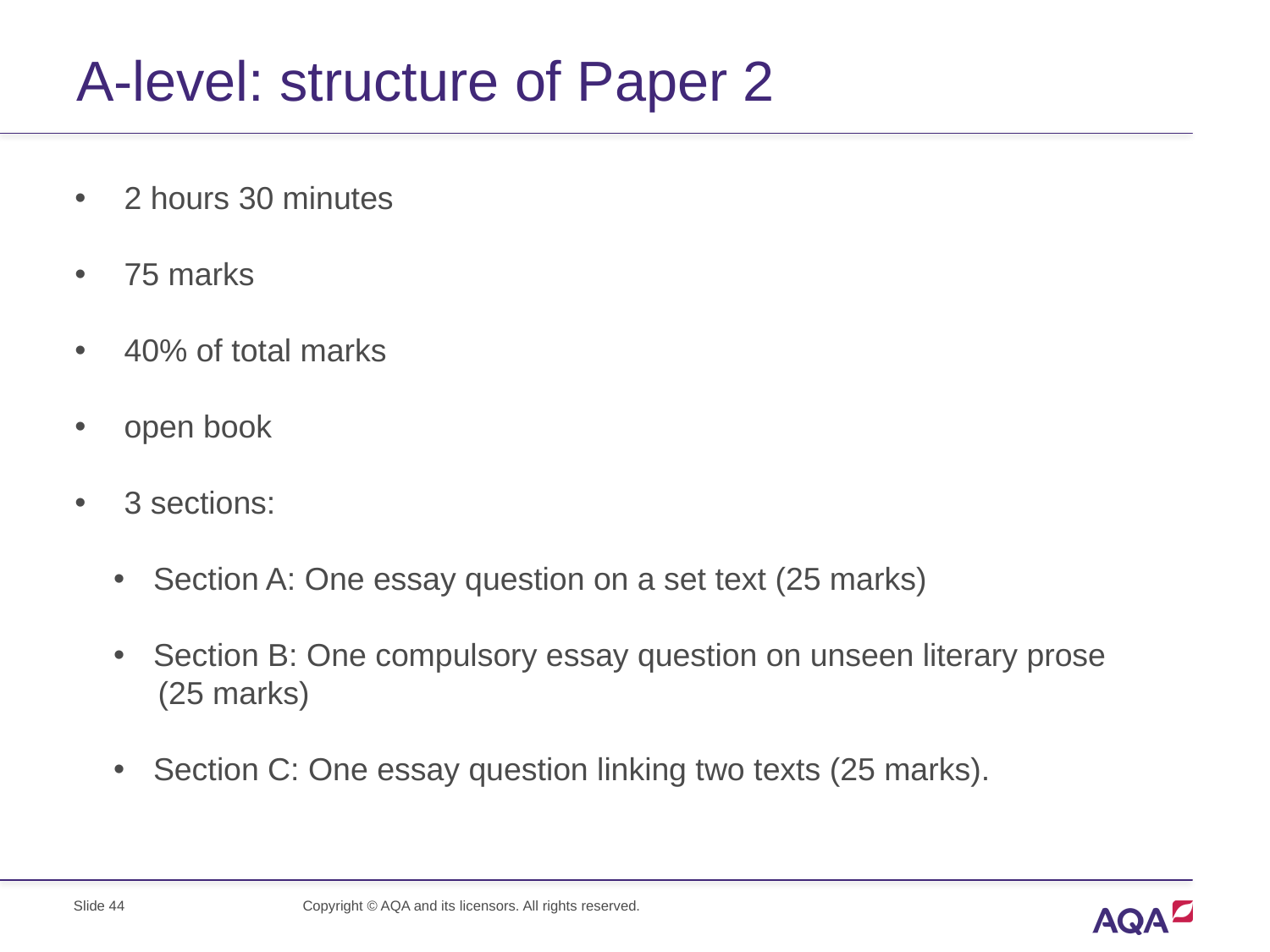

# A-level: structure of Paper 2
2 hours 30 minutes

75 marks

40% of total marks

open book

3 sections:

Section A: One essay question on a set text (25 marks)

Section B: One compulsory essay question on unseen literary prose
     (25 marks)

Section C: One essay question linking two texts (25 marks).

Slide 44
Copyright © AQA and its licensors. All rights reserved.